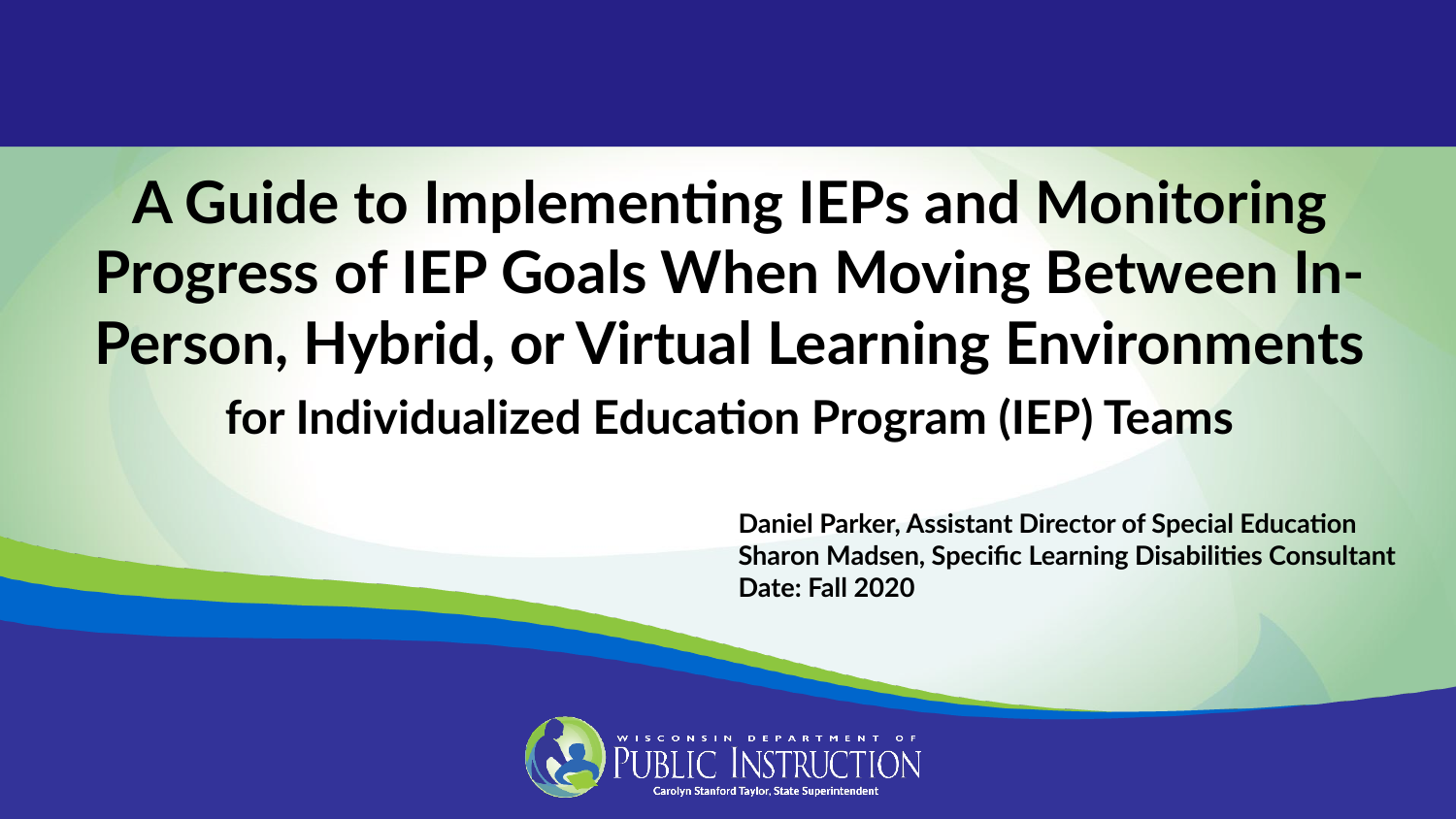

A Guide to Implementing IEPs and Monitoring Progress of IEP Goals When Moving Between In-Person, Hybrid, or Virtual Learning Environments
for Individualized Education Program (IEP) Teams
Daniel Parker, Assistant Director of Special Education
Sharon Madsen, Specific Learning Disabilities Consultant
Date: Fall 2020